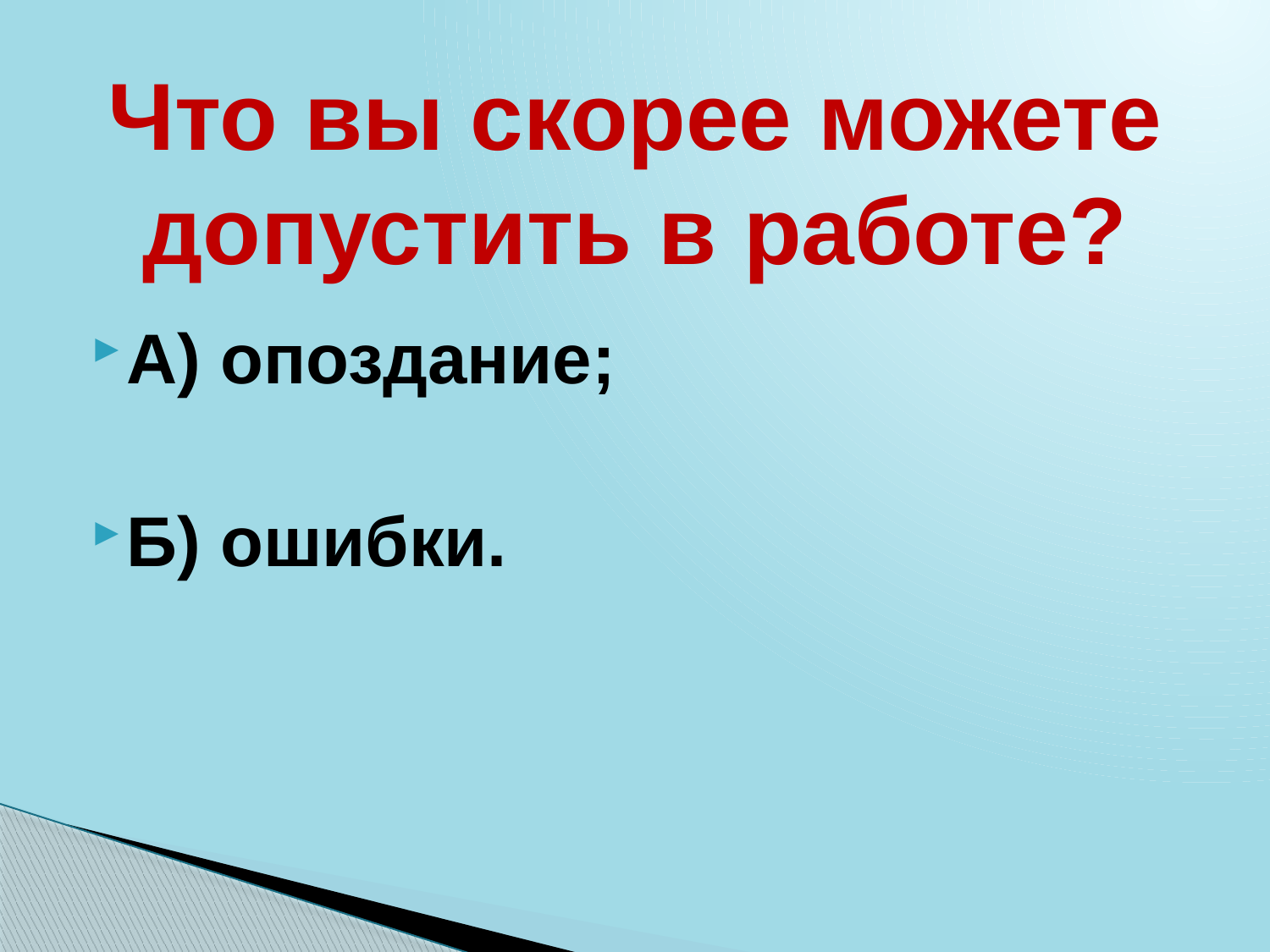

# Что вы скорее можете допустить в работе?
А) опоздание;

Б) ошибки.